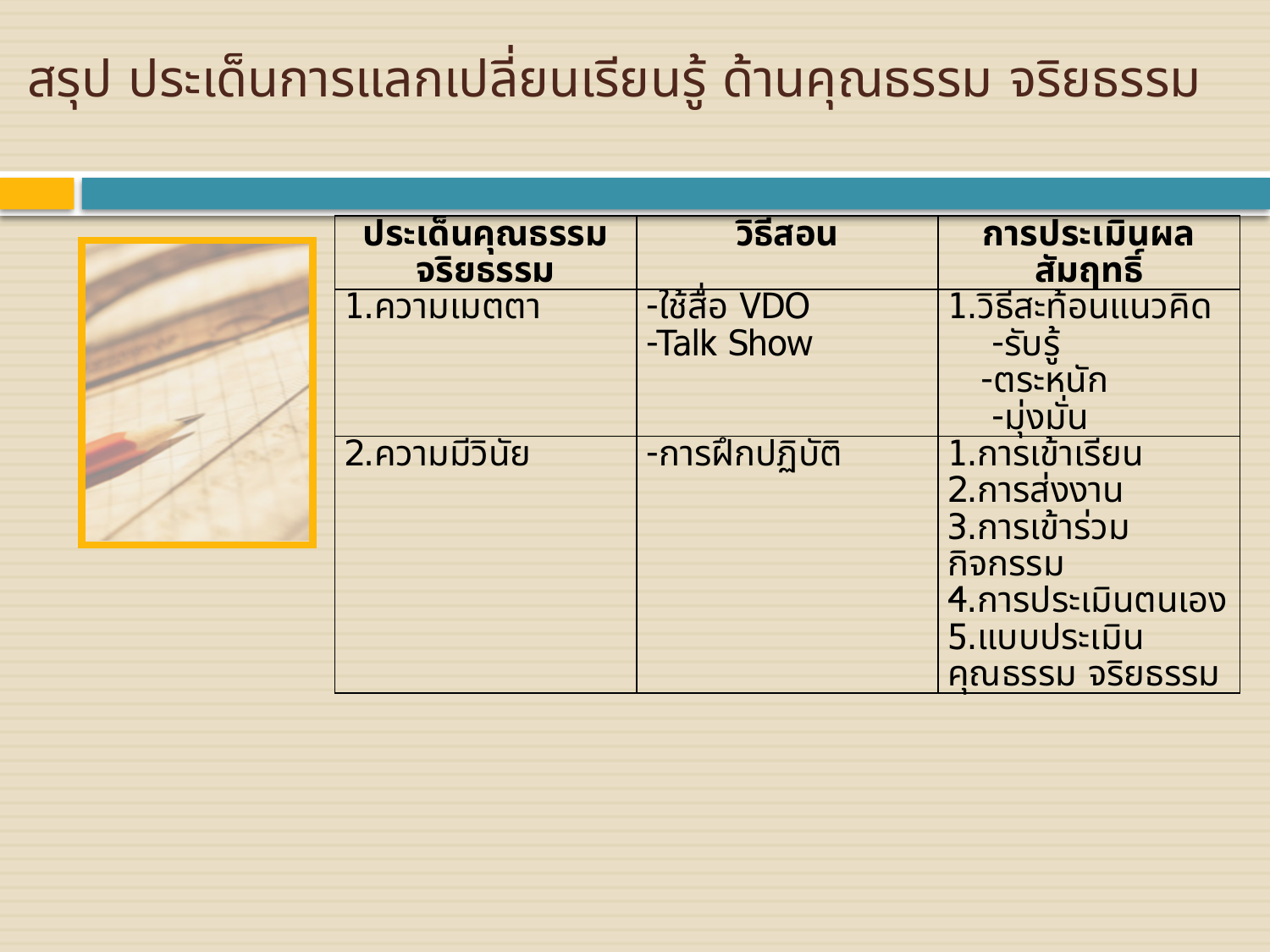

# สรุป ประเด็นการแลกเปลี่ยนเรียนรู้ ด้านคุณธรรม จริยธรรม
| ประเด็นคุณธรรมจริยธรรม | วิธีสอน | การประเมินผลสัมฤทธิ์ |
| --- | --- | --- |
| 1.ความเมตตา | -ใช้สื่อ VDO -Talk Show | 1.วิธีสะท้อนแนวคิด -รับรู้ -ตระหนัก -มุ่งมั่น |
| 2.ความมีวินัย | -การฝึกปฏิบัติ | 1.การเข้าเรียน 2.การส่งงาน 3.การเข้าร่วมกิจกรรม 4.การประเมินตนเอง 5.แบบประเมินคุณธรรม จริยธรรม |